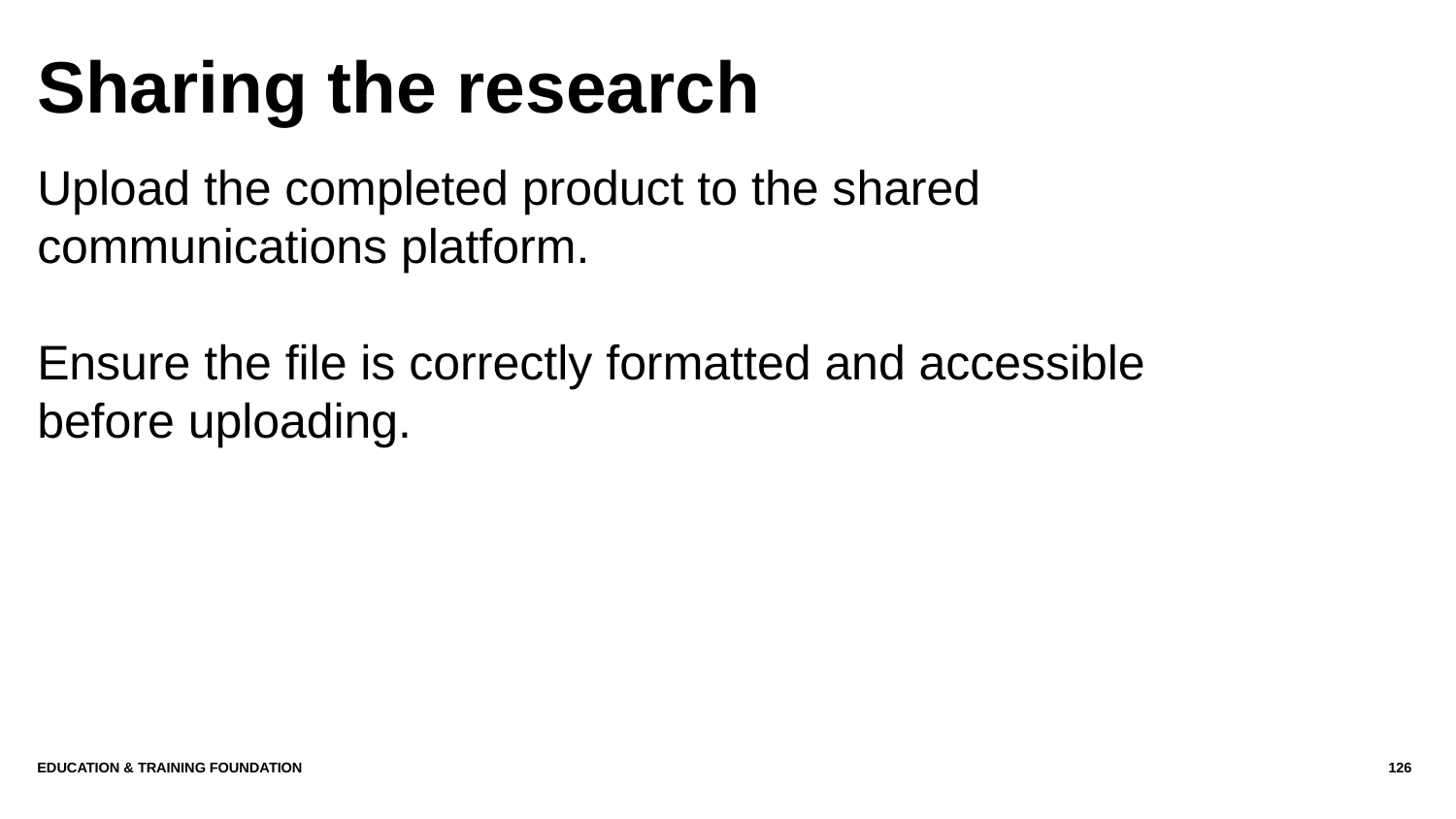

# Sharing the research
Upload the completed product to the shared communications platform.

Ensure the file is correctly formatted and accessible before uploading.

Education & Training Foundation
126